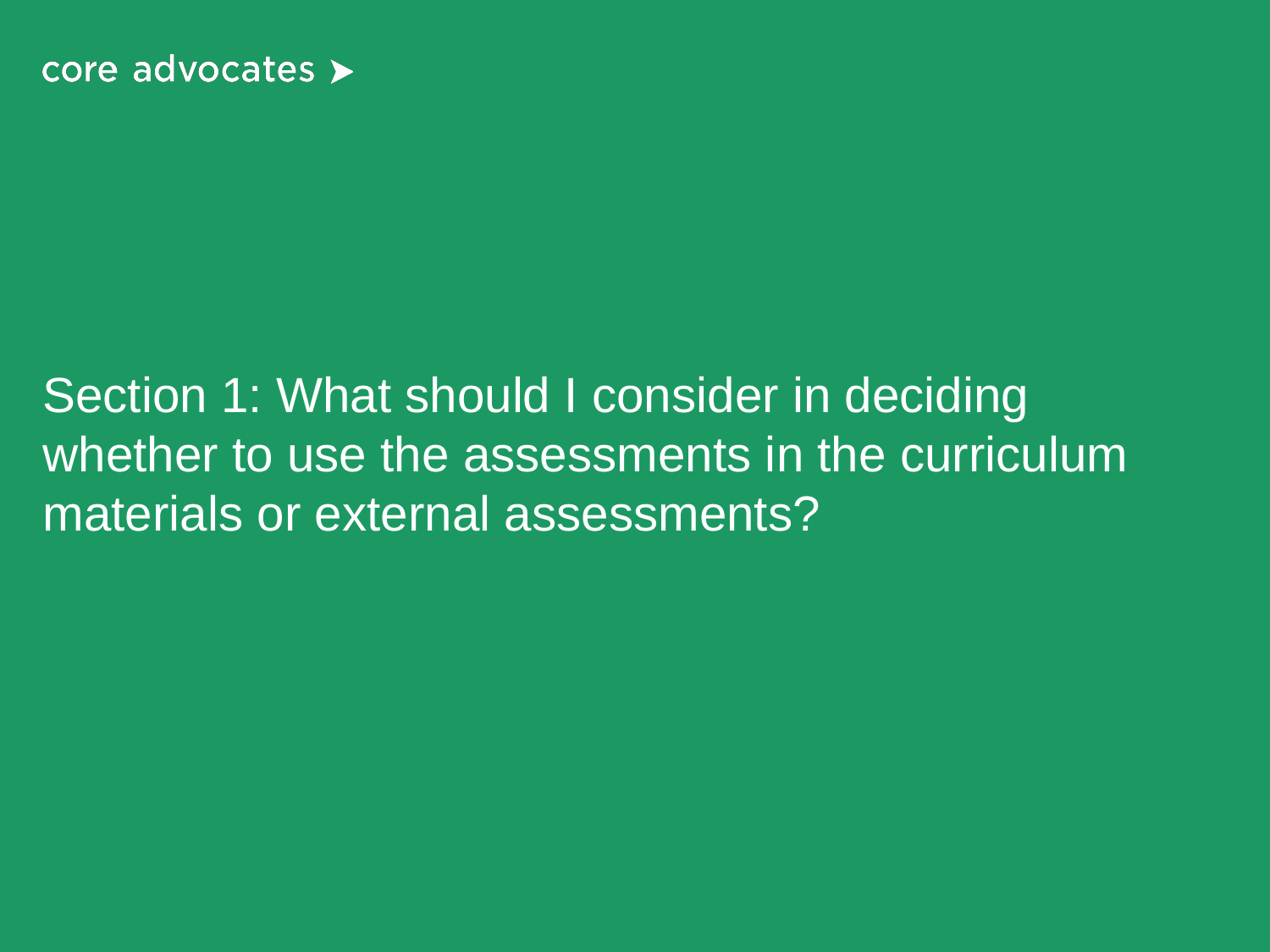

# Section 1: What should I consider in deciding whether to use the assessments in the curriculum materials or external assessments?